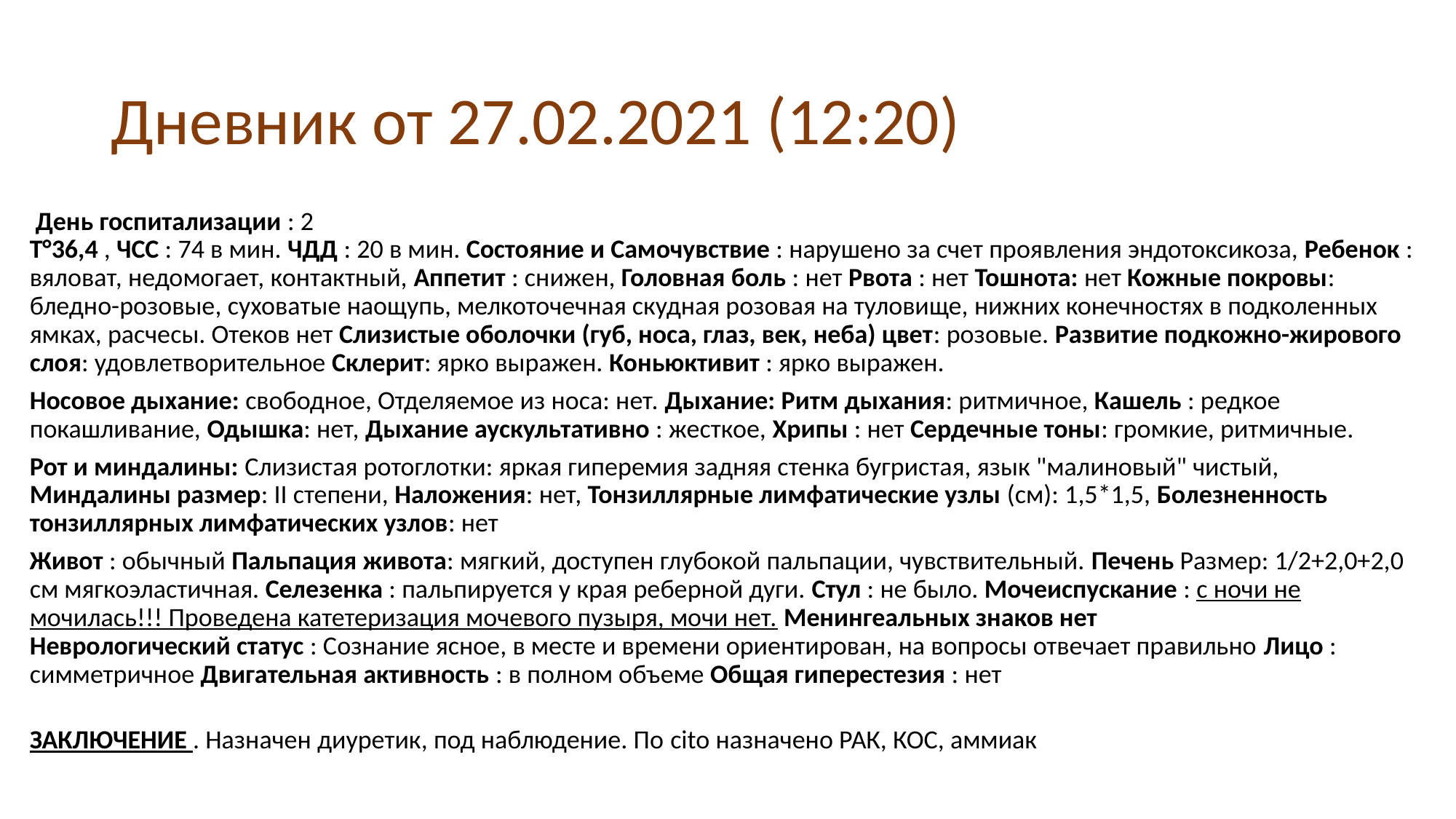

# Дневник от 27.02.2021 (12:20)
 День госпитализации : 2 
Т°36,4 , ЧСС : 74 в мин. ЧДД : 20 в мин. Состояние и Самочувствие : нарушено за счет проявления эндотоксикоза, Ребенок : вяловат, недомогает, контактный, Аппетит : снижен, Головная боль : нет Рвота : нет Тошнота: нет Кожные покровы: бледно-розовые, суховатые наощупь, мелкоточечная скудная розовая на туловище, нижних конечностях в подколенных ямках, расчесы. Отеков нет Слизистые оболочки (губ, носа, глаз, век, неба) цвет: розовые. Развитие подкожно-жирового слоя: удовлетворительное Склерит: ярко выражен. Коньюктивит : ярко выражен.
Носовое дыхание: свободное, Отделяемое из носа: нет. Дыхание: Ритм дыхания: ритмичное, Кашель : редкое покашливание, Одышка: нет, Дыхание аускультативно : жесткое, Хрипы : нет Сердечные тоны: громкие, ритмичные.
Рот и миндалины: Слизистая ротоглотки: яркая гиперемия задняя стенка бугристая, язык "малиновый" чистый, Миндалины размер: II степени, Наложения: нет, Тонзиллярные лимфатические узлы (см): 1,5*1,5, Болезненность тонзиллярных лимфатических узлов: нет
Живот : обычный Пальпация живота: мягкий, доступен глубокой пальпации, чувствительный. Печень Размер: 1/2+2,0+2,0 см мягкоэластичная. Селезенка : пальпируется у края реберной дуги. Стул : не было. Мочеиспускание : с ночи не мочилась!!! Проведена катетеризация мочевого пузыря, мочи нет. Менингеальных знаков нет 
Неврологический статус : Сознание ясное, в месте и времени ориентирован, на вопросы отвечает правильно Лицо : симметричное Двигательная активность : в полном объеме Общая гиперестезия : нет
ЗАКЛЮЧЕНИЕ . Назначен диуретик, под наблюдение. По cito назначено РАК, КОС, аммиак